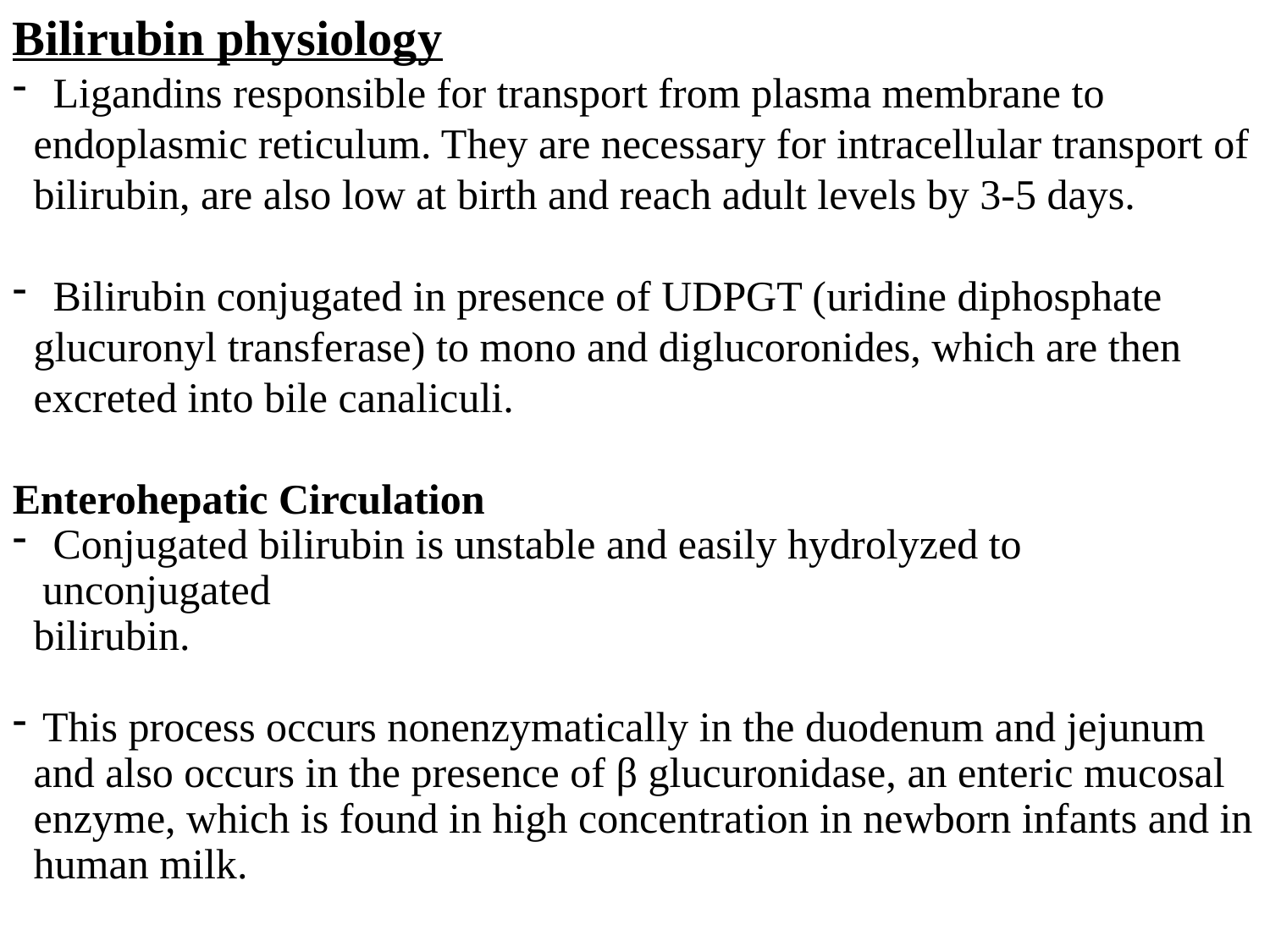

Bilirubin physiology
 Ligandins responsible for transport from plasma membrane to
  endoplasmic reticulum. They are necessary for intracellular transport of
  bilirubin, are also low at birth and reach adult levels by 3-5 days.

 Bilirubin conjugated in presence of UDPGT (uridine diphosphate
  glucuronyl transferase) to mono and diglucoronides, which are then
  excreted into bile canaliculi.

Enterohepatic Circulation
 Conjugated bilirubin is unstable and easily hydrolyzed to unconjugated
  bilirubin.

This process occurs nonenzymatically in the duodenum and jejunum
  and also occurs in the presence of β glucuronidase, an enteric mucosal
  enzyme, which is found in high concentration in newborn infants and in
  human milk.